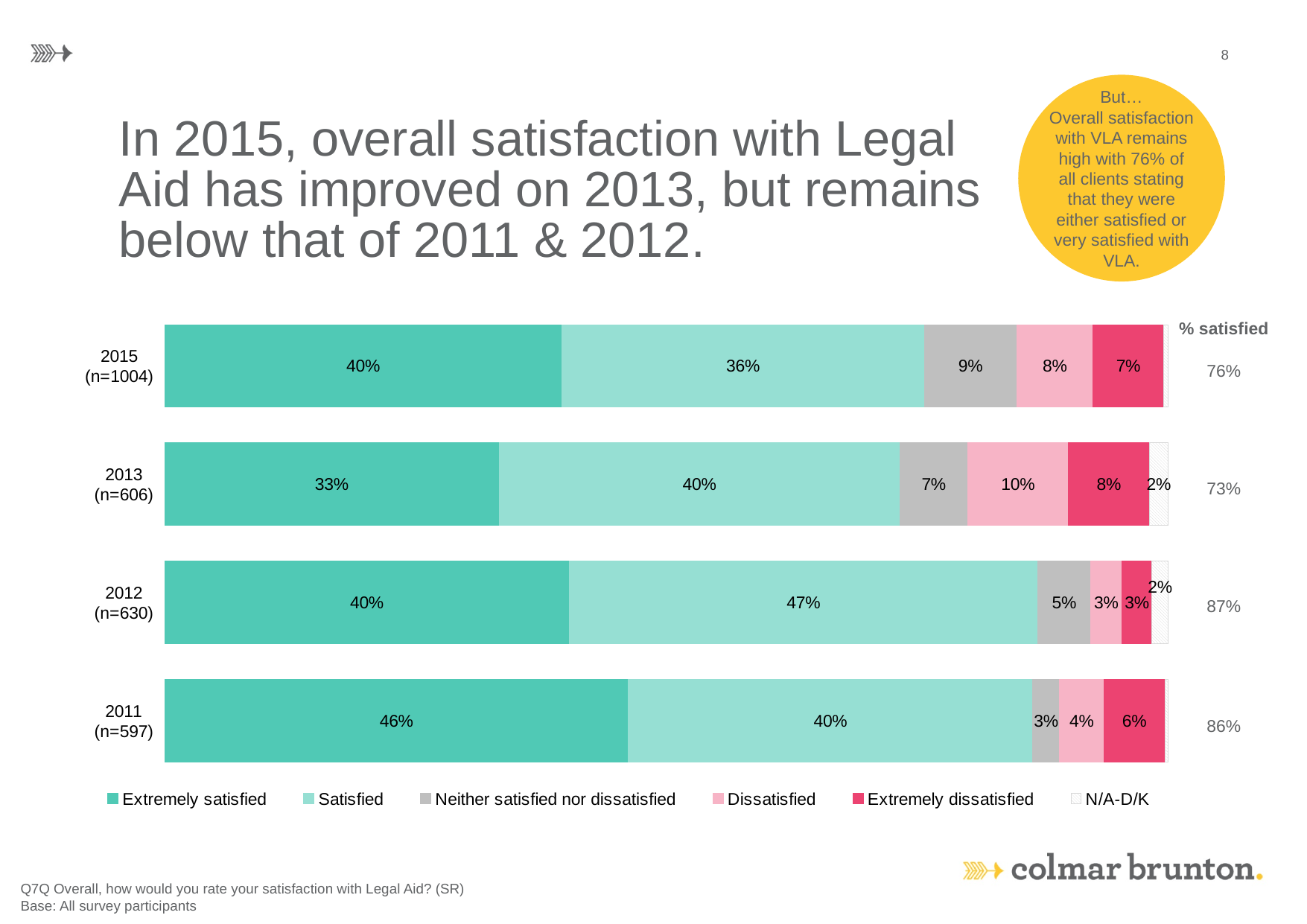

8
But…
Overall satisfaction with VLA remains high with 76% of all clients stating that they were either satisfied or very satisfied with VLA.
# In 2015, overall satisfaction with Legal Aid has improved on 2013, but remains below that of 2011 & 2012.

% satisfied
76%

73%

87%

86%

### Chart

| Category | Extremely satisfied | Satisfied | Neither satisfied nor dissatisfied | Dissatisfied | Extremely dissatisfied | N/A-D/K |
|---|---|---|---|---|---|---|
| 2011
(n=597) | 0.46230371811209525 | 0.4026988042031119 | 0.02692121987698088 | 0.04413624363683929 | 0.06107187351223112 | 0.0028681406587478734 |
| 2012
(n=630) | 0.40338016924516035 | 0.4669710674042831 | 0.05254815422013101 | 0.031199855210509875 | 0.029953855807332678 | 0.015946898112585633 |
| 2013
(n=606) | 0.3334958306581421 | 0.3991059764846128 | 0.06794451984235268 | 0.10000210891186594 | 0.08111856883366249 | 0.018332995269370825 |
| 2015
(n=1004) | 0.3960010635699374 | 0.36122862434245384 | 0.09199780409555842 | 0.07609451220795928 | 0.07042935532721016 | 0.004248640456876654 |
Q7Q Overall, how would you rate your satisfaction with Legal Aid? (SR)
Base: All survey participants